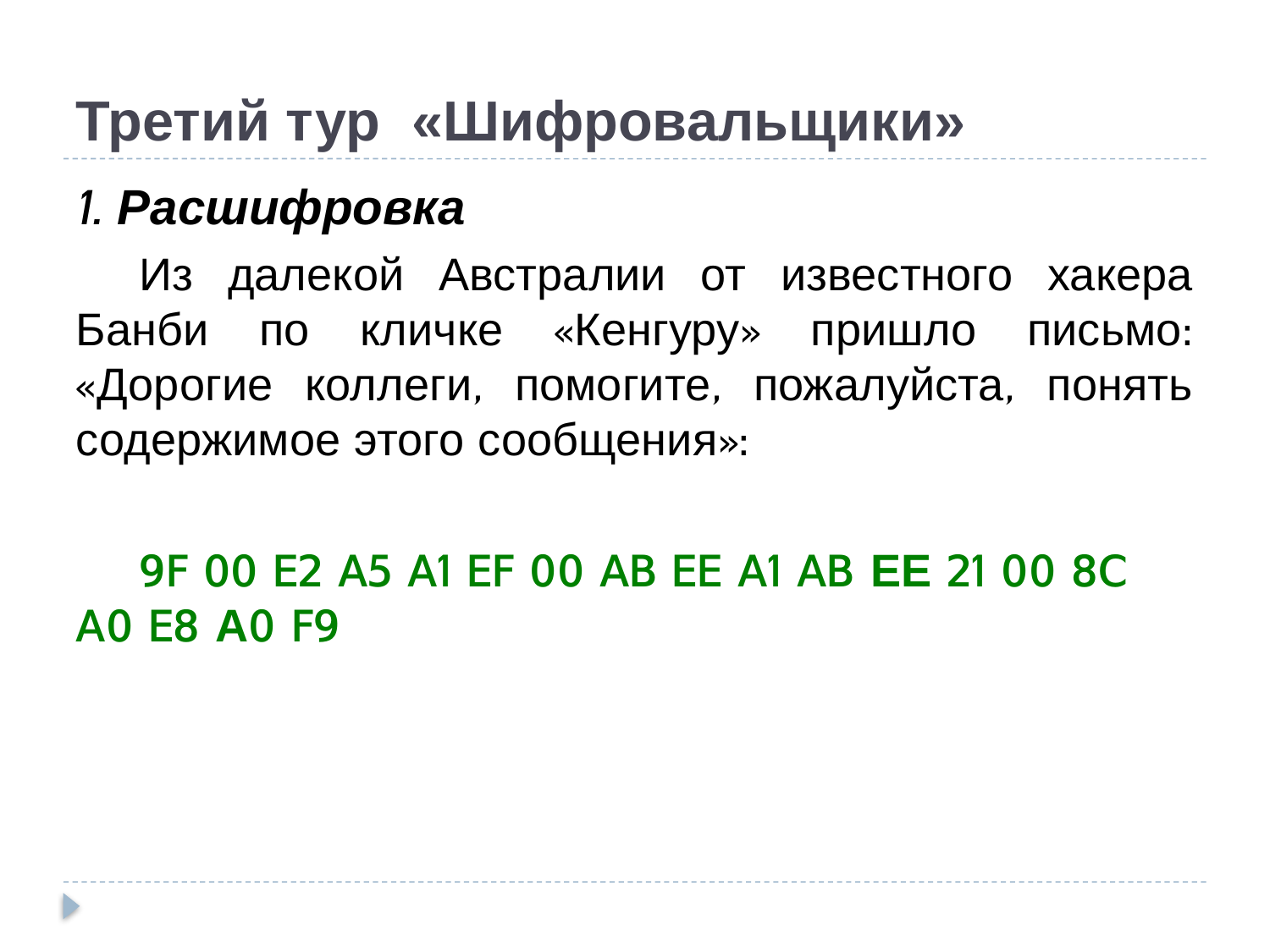

# Третий тур  «Шифровальщики»
1. Расшифровка
Из далекой Австралии от известного хакера Банби по кличке «Кенгуру» пришло письмо: «Дорогие коллеги, помогите, пожалуйста, понять содержимое этого сообщения»:

9F 00 E2 A5 A1 EF 00 AB EE A1 AB ЕЕ 21 00 8C A0 E8 А0 F9